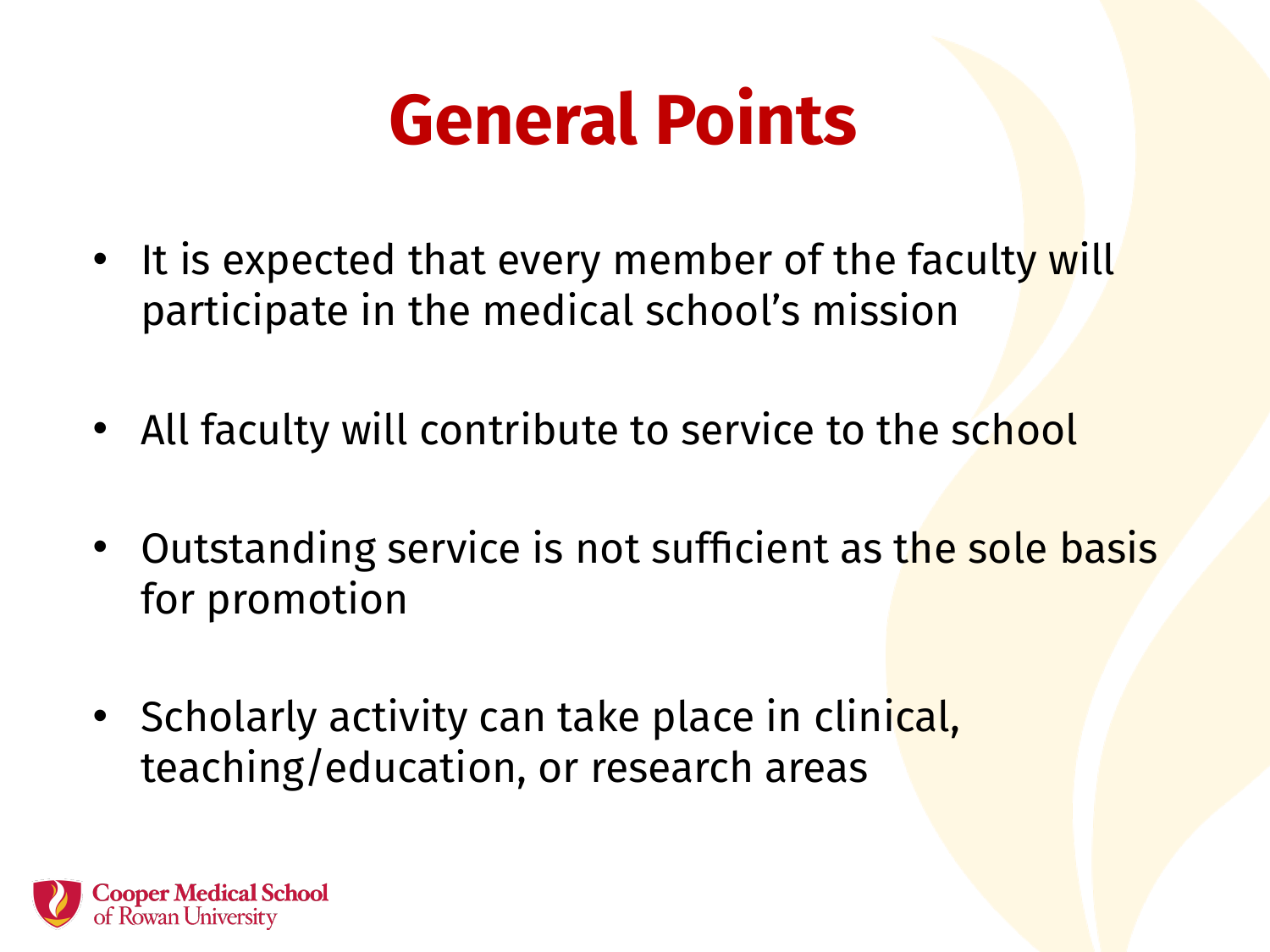

# General Points
It is expected that every member of the faculty will participate in the medical school’s mission

All faculty will contribute to service to the school

Outstanding service is not sufficient as the sole basis for promotion

Scholarly activity can take place in clinical, teaching/education, or research areas